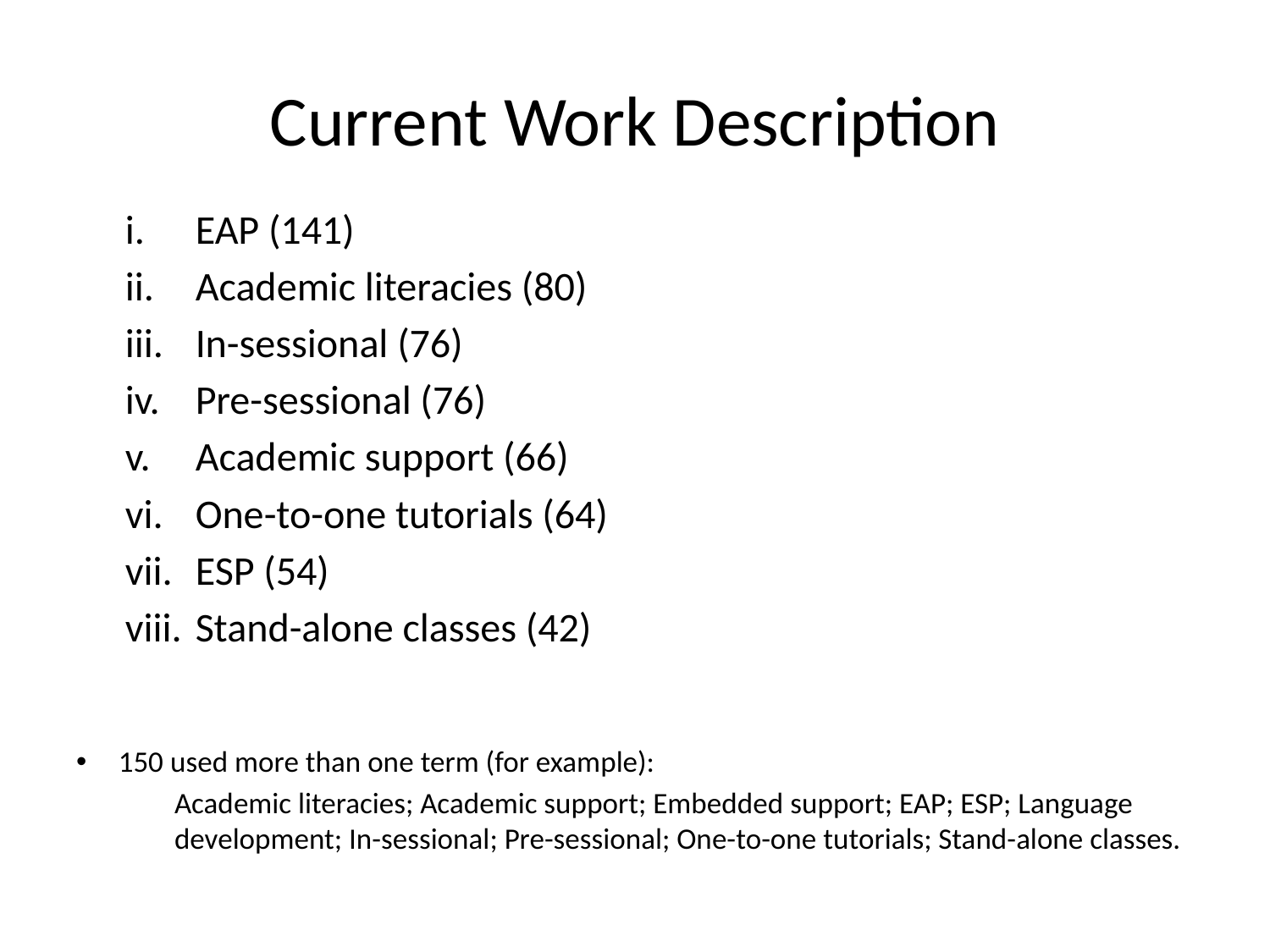

# Current Work Description
EAP (141)
Academic literacies (80)
In-sessional (76)
Pre-sessional (76)
Academic support (66)
One-to-one tutorials (64)
ESP (54)
Stand-alone classes (42)

150 used more than one term (for example):
Academic literacies; Academic support; Embedded support; EAP; ESP; Language development; In-sessional; Pre-sessional; One-to-one tutorials; Stand-alone classes.